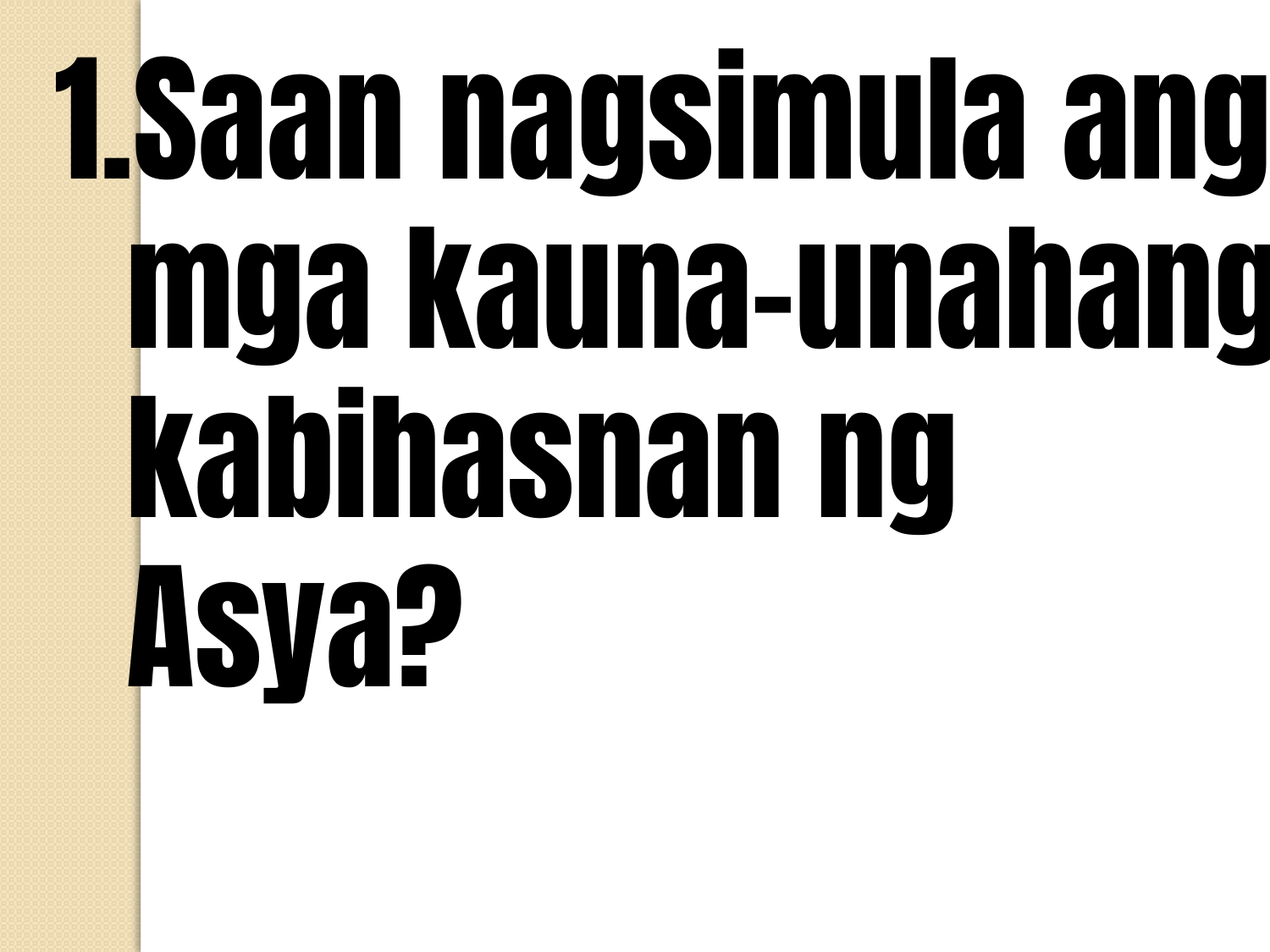

Saan nagsimula ang mga kauna-unahang kabihasnan ng Asya?